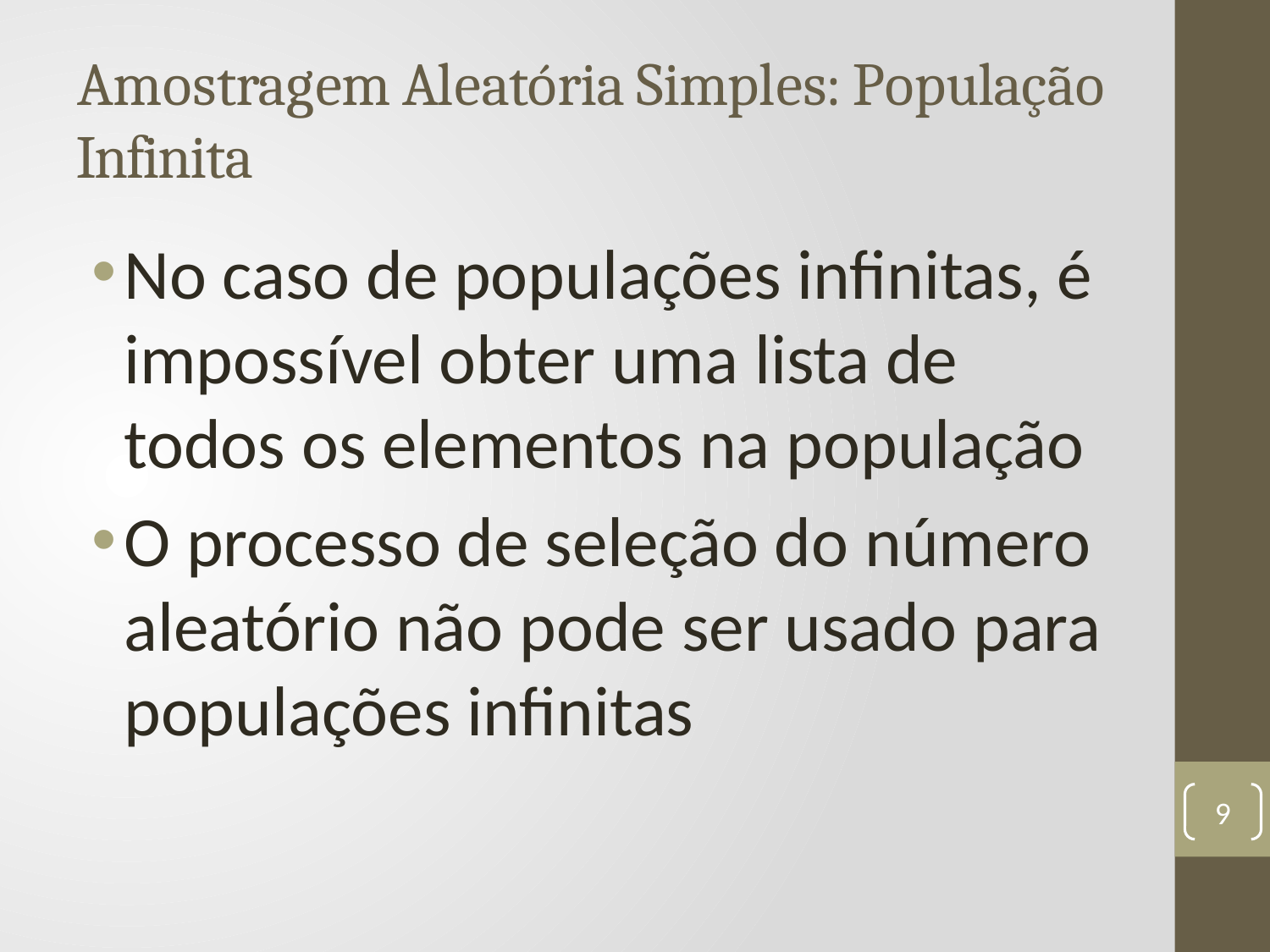

# Amostragem Aleatória Simples: População Infinita
No caso de populações infinitas, é impossível obter uma lista de todos os elementos na população
O processo de seleção do número aleatório não pode ser usado para populações infinitas

9